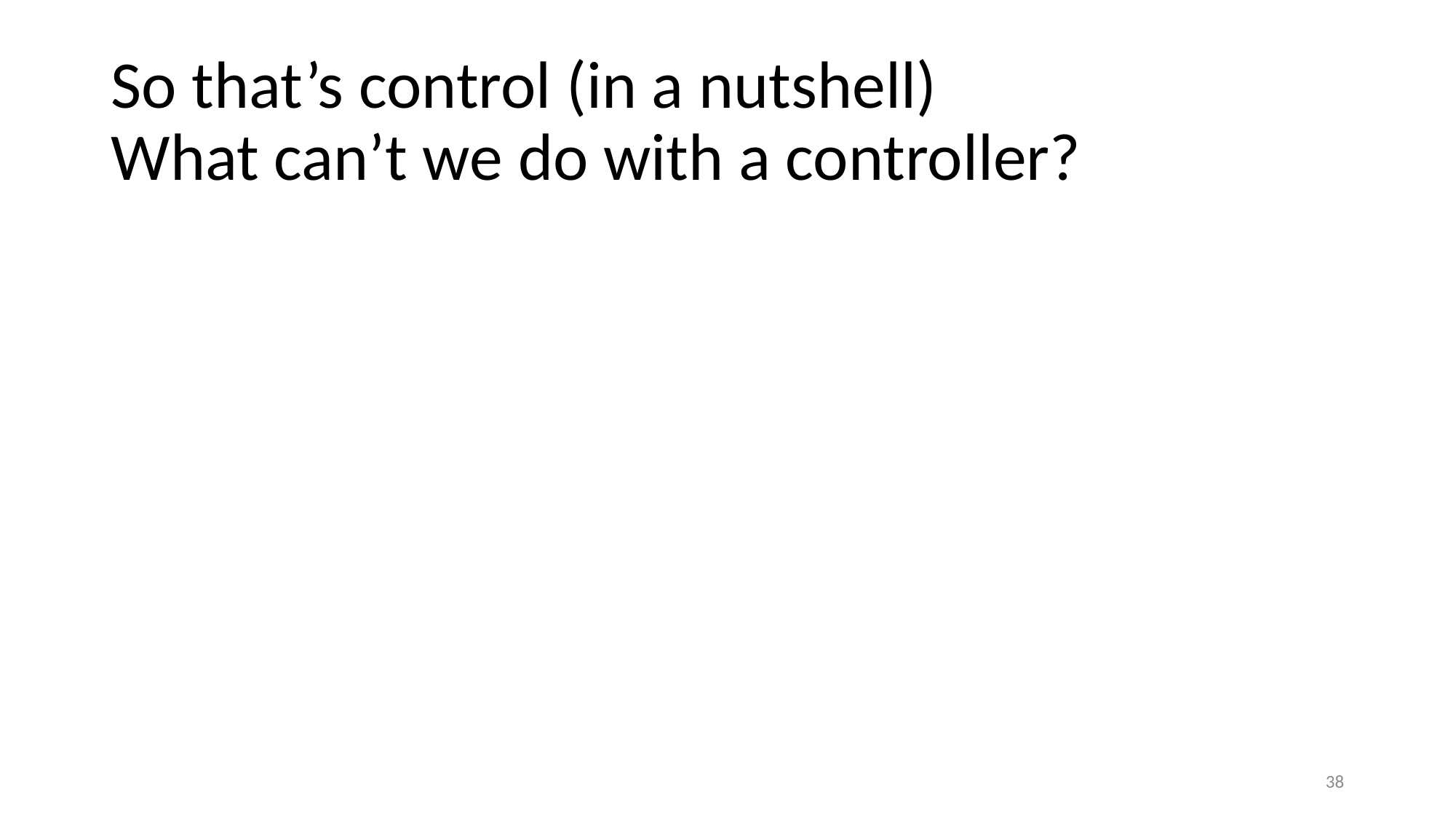

# So that’s control (in a nutshell) What can’t we do with a controller?

38